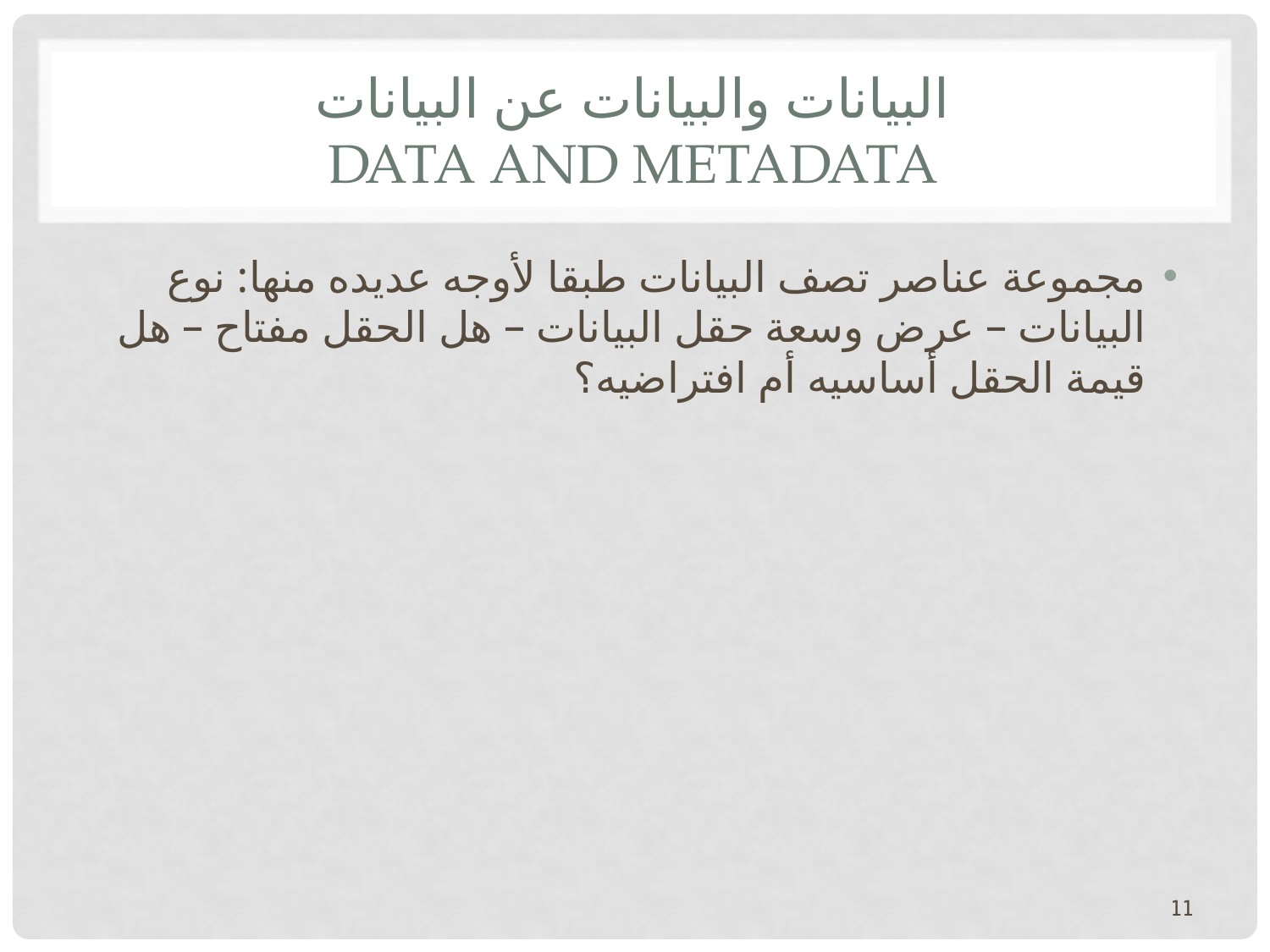

# البيانات والبيانات عن البيانات Data and Metadata
مجموعة عناصر تصف البيانات طبقا لأوجه عديده منها: نوع البيانات – عرض وسعة حقل البيانات – هل الحقل مفتاح – هل قيمة الحقل أساسيه أم افتراضيه؟
11